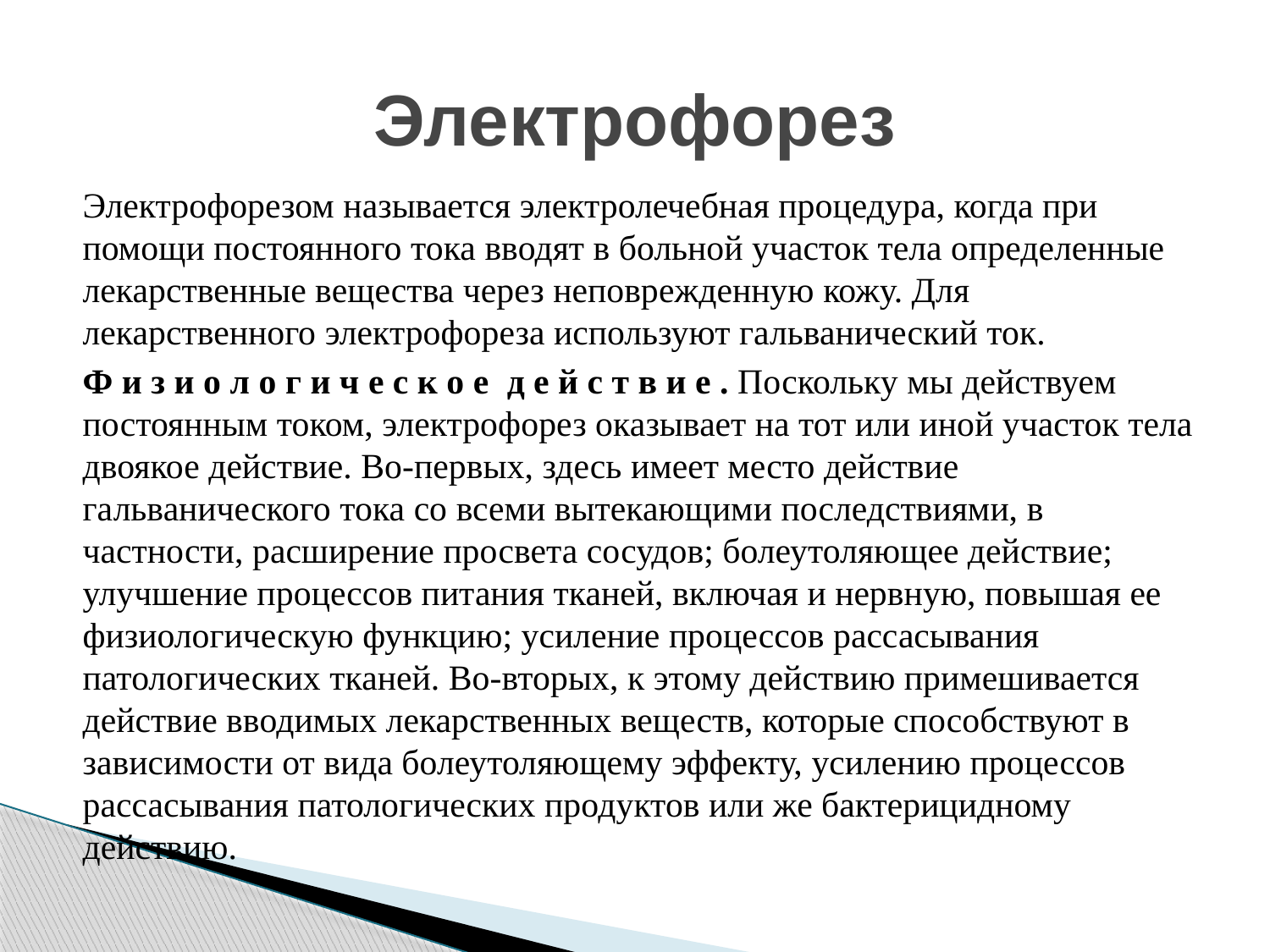

# Электрофорез
Электрофорезом называется электролечебная процедура, когда при помощи постоянного тока вводят в больной участок тела определенные лекарственные вещества через неповрежденную кожу. Для лекарственного электрофореза используют гальванический ток.
Ф и з и о л о г и ч е с к о е  д е й с т в и е . Поскольку мы действуем постоянным током, электрофорез оказывает на тот или иной участок тела двоякое действие. Во-первых, здесь имеет место действие гальванического тока со всеми вытекающими последствиями, в частности, расширение просвета сосудов; болеутоляющее действие; улучшение процессов питания тканей, включая и нервную, повышая ее физиологическую функцию; усиление процессов рассасывания патологических тканей. Во-вторых, к этому действию примешивается действие вводимых лекарственных веществ, которые способствуют в зависимости от вида болеутоляющему эффекту, усилению процессов рассасывания патологических продуктов или же бактерицидному действию.